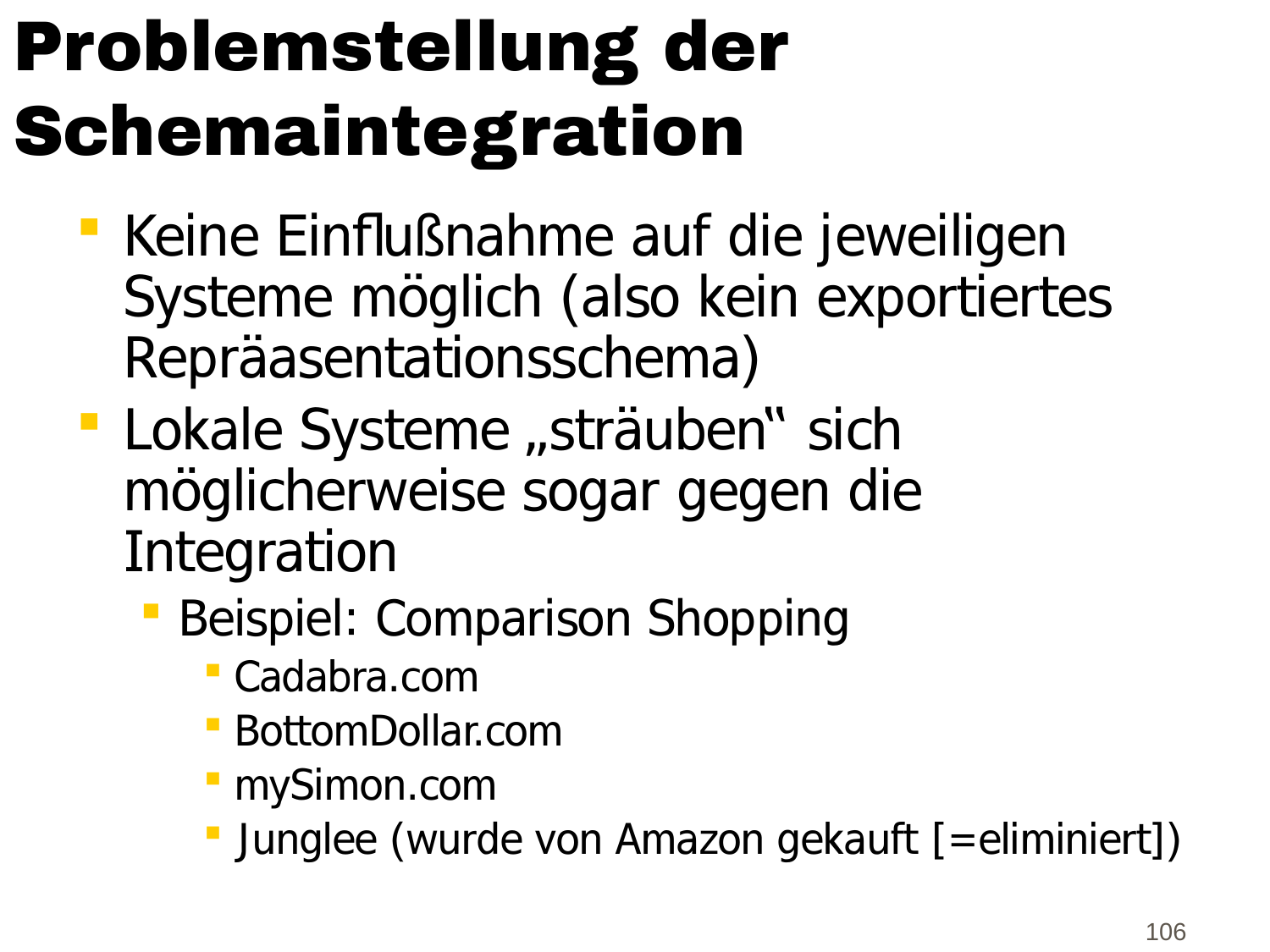

# Problemstellung der Schemaintegration
Keine Einflußnahme auf die jeweiligen Systeme möglich (also kein exportiertes Repräasentationsschema)
Lokale Systeme „sträuben“ sich möglicherweise sogar gegen die Integration
Beispiel: Comparison Shopping
Cadabra.com
BottomDollar.com
mySimon.com
Junglee (wurde von Amazon gekauft [=eliminiert])
106